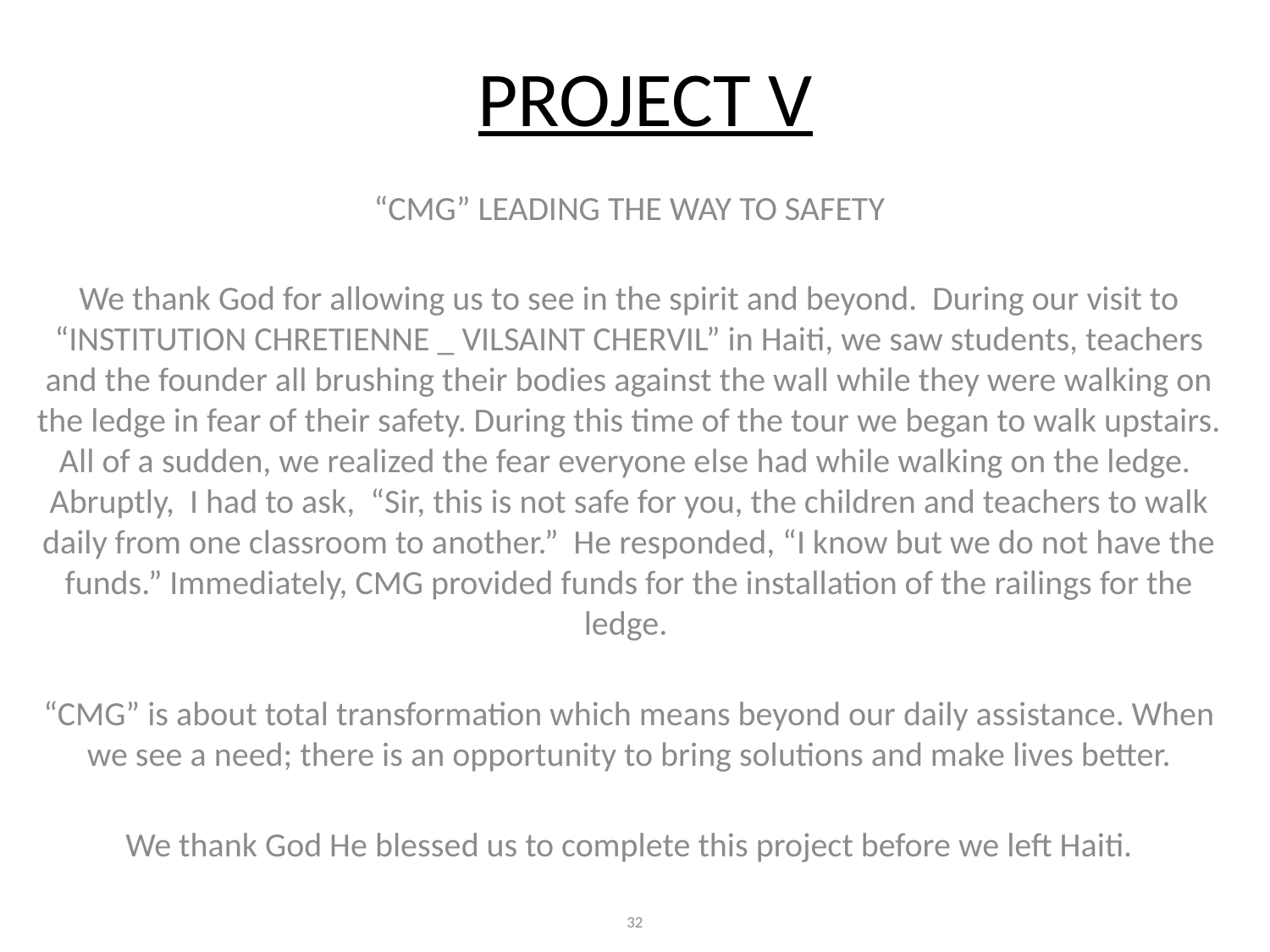

# PROJECT V
“CMG” LEADING THE WAY TO SAFETY

We thank God for allowing us to see in the spirit and beyond.  During our visit to “INSTITUTION CHRETIENNE _ VILSAINT CHERVIL” in Haiti, we saw students, teachers and the founder all brushing their bodies against the wall while they were walking on the ledge in fear of their safety. During this time of the tour we began to walk upstairs. All of a sudden, we realized the fear everyone else had while walking on the ledge.  Abruptly,  I had to ask,  “Sir, this is not safe for you, the children and teachers to walk daily from one classroom to another.”  He responded, “I know but we do not have the funds.” Immediately, CMG provided funds for the installation of the railings for the ledge.

“CMG” is about total transformation which means beyond our daily assistance. When we see a need; there is an opportunity to bring solutions and make lives better.

We thank God He blessed us to complete this project before we left Haiti.
32